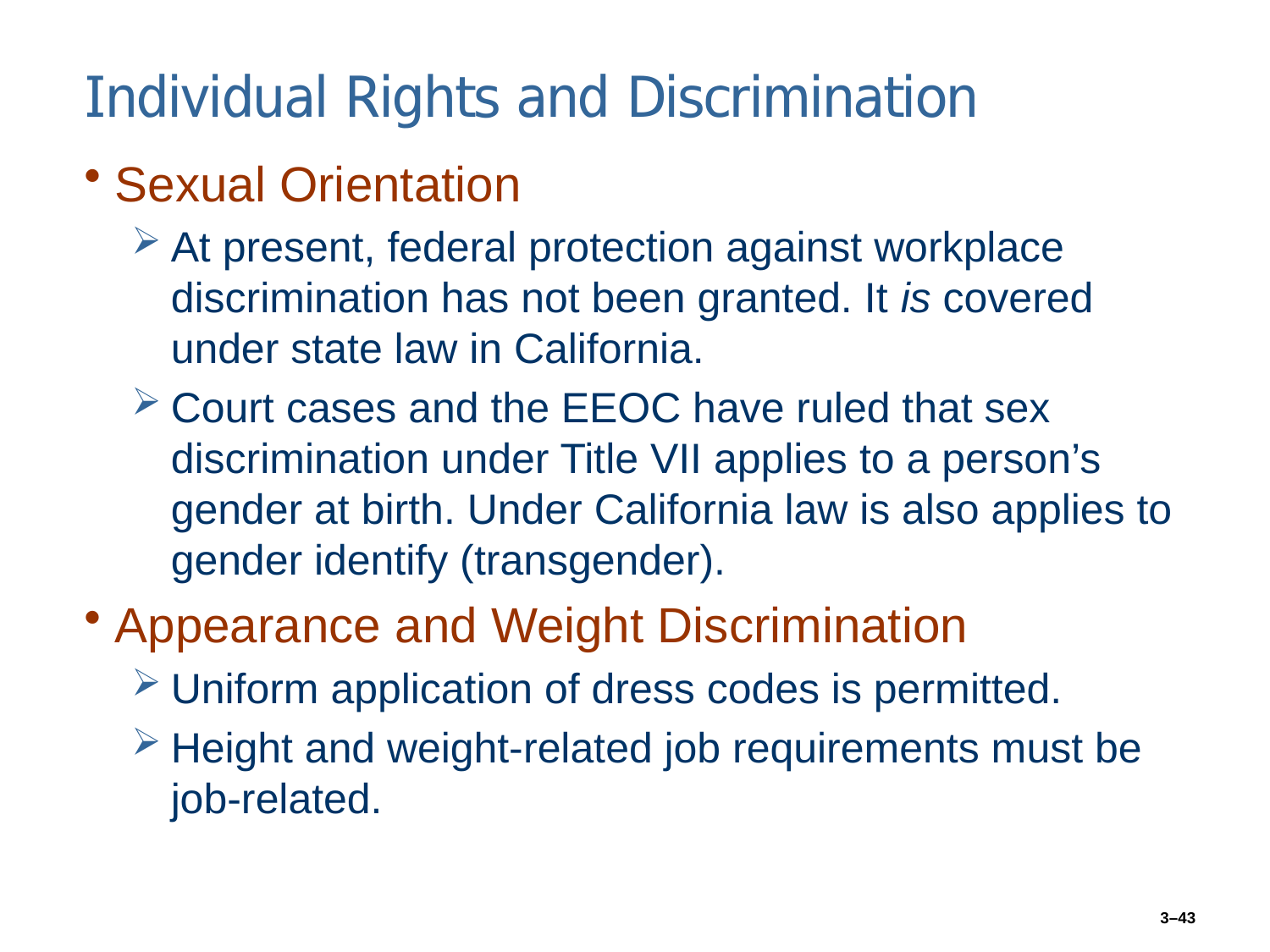

# Individual Rights and Discrimination
Sexual Orientation
At present, federal protection against workplace discrimination has not been granted. It is covered under state law in California.
Court cases and the EEOC have ruled that sex discrimination under Title VII applies to a person’s gender at birth. Under California law is also applies to gender identify (transgender).
Appearance and Weight Discrimination
Uniform application of dress codes is permitted.
Height and weight-related job requirements must be job-related.
3–43